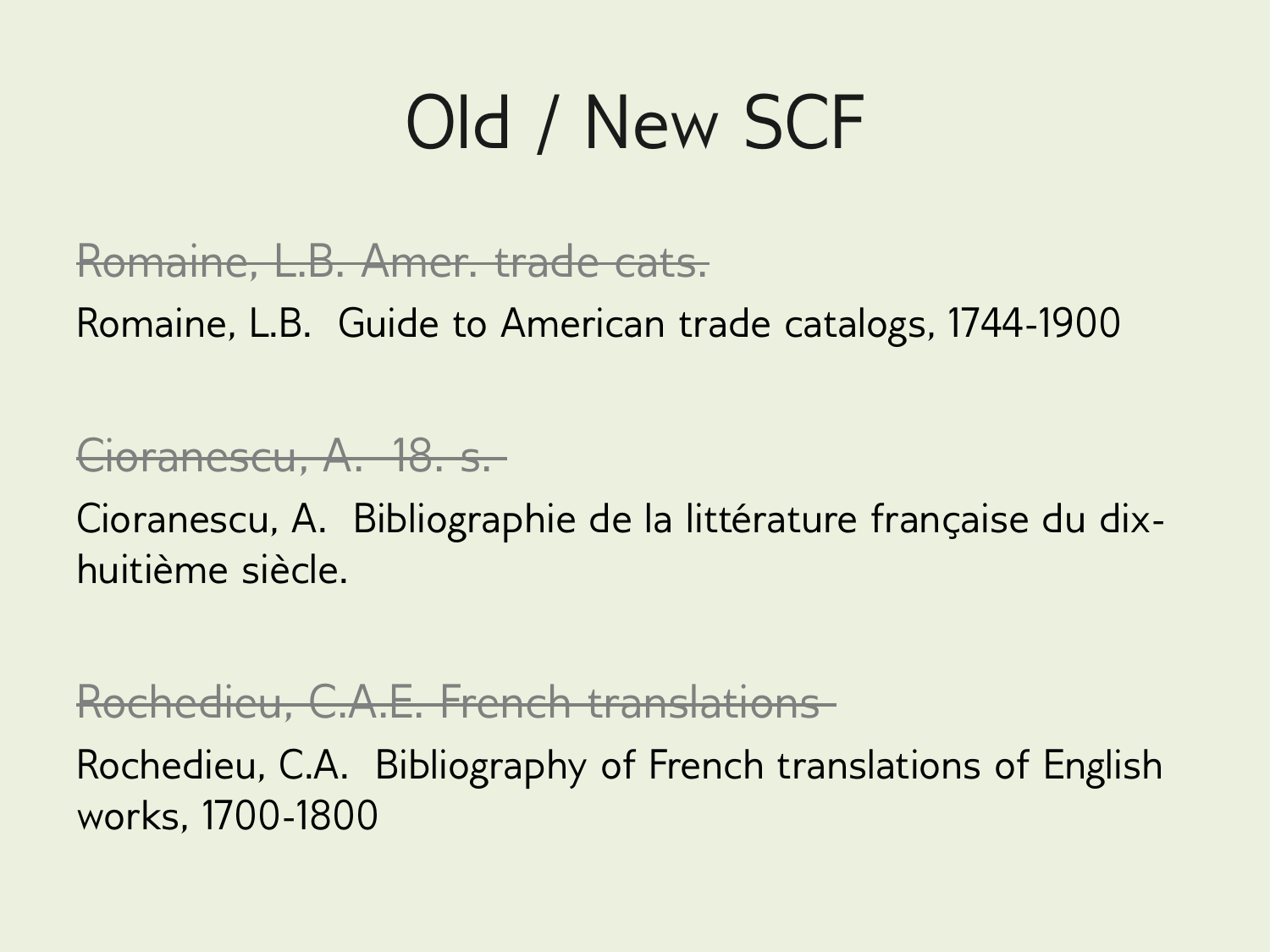

# Old / New SCF
Romaine, L.B. Amer. trade cats.
Romaine, L.B.  Guide to American trade catalogs, 1744-1900

Cioranescu, A.  18. s.
Cioranescu, A.  Bibliographie de la littérature française du dix-huitième siècle.

Rochedieu, C.A.E. French translations
Rochedieu, C.A.  Bibliography of French translations of English works, 1700-1800